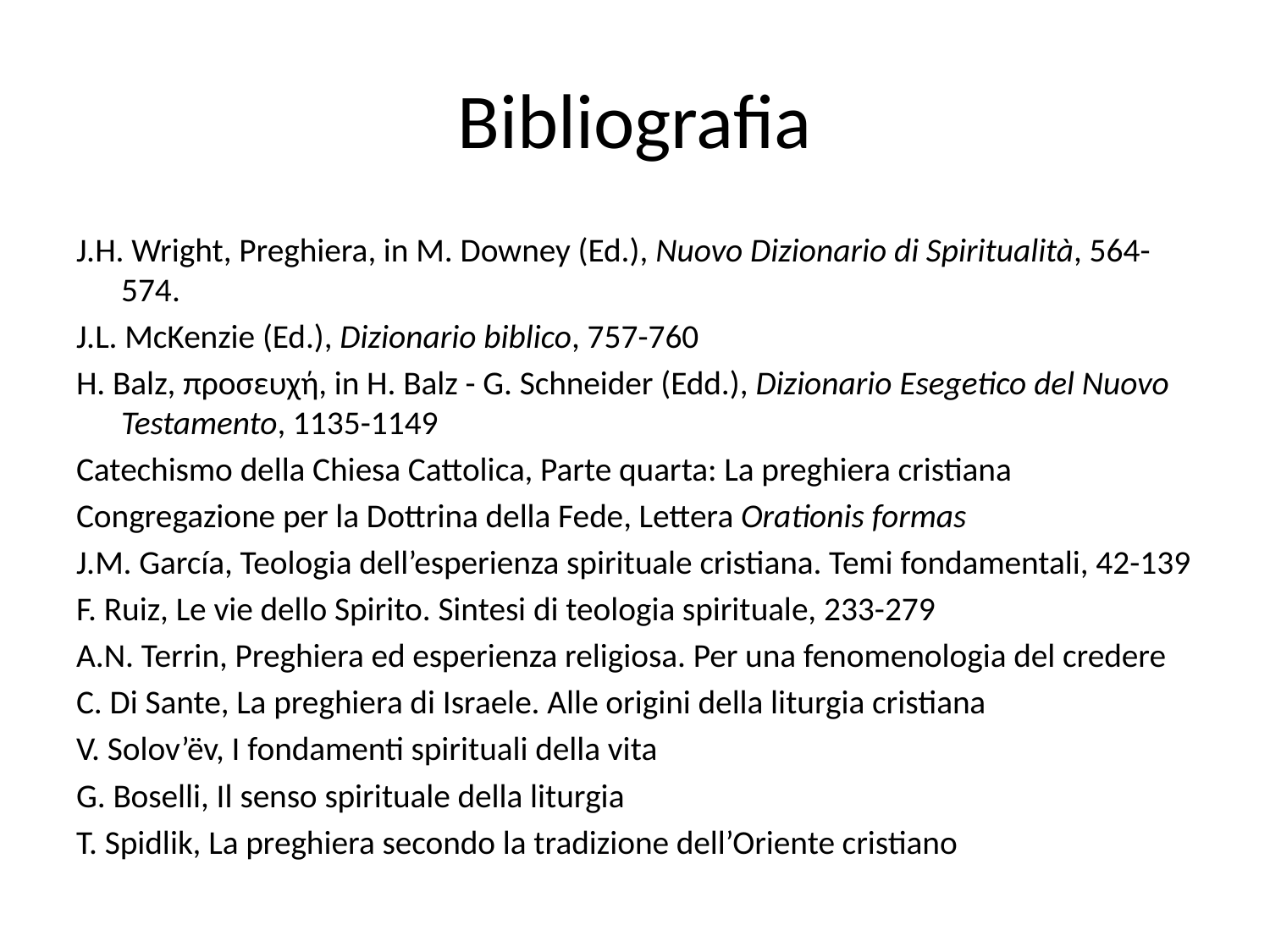

# Bibliografia
J.H. Wright, Preghiera, in M. Downey (Ed.), Nuovo Dizionario di Spiritualità, 564-574.
J.L. McKenzie (Ed.), Dizionario biblico, 757-760
H. Balz, προσευχή, in H. Balz - G. Schneider (Edd.), Dizionario Esegetico del Nuovo Testamento, 1135-1149
Catechismo della Chiesa Cattolica, Parte quarta: La preghiera cristiana
Congregazione per la Dottrina della Fede, Lettera Orationis formas
J.M. García, Teologia dell’esperienza spirituale cristiana. Temi fondamentali, 42-139
F. Ruiz, Le vie dello Spirito. Sintesi di teologia spirituale, 233-279
A.N. Terrin, Preghiera ed esperienza religiosa. Per una fenomenologia del credere
C. Di Sante, La preghiera di Israele. Alle origini della liturgia cristiana
V. Solov’ëv, I fondamenti spirituali della vita
G. Boselli, Il senso spirituale della liturgia
T. Spidlik, La preghiera secondo la tradizione dell’Oriente cristiano